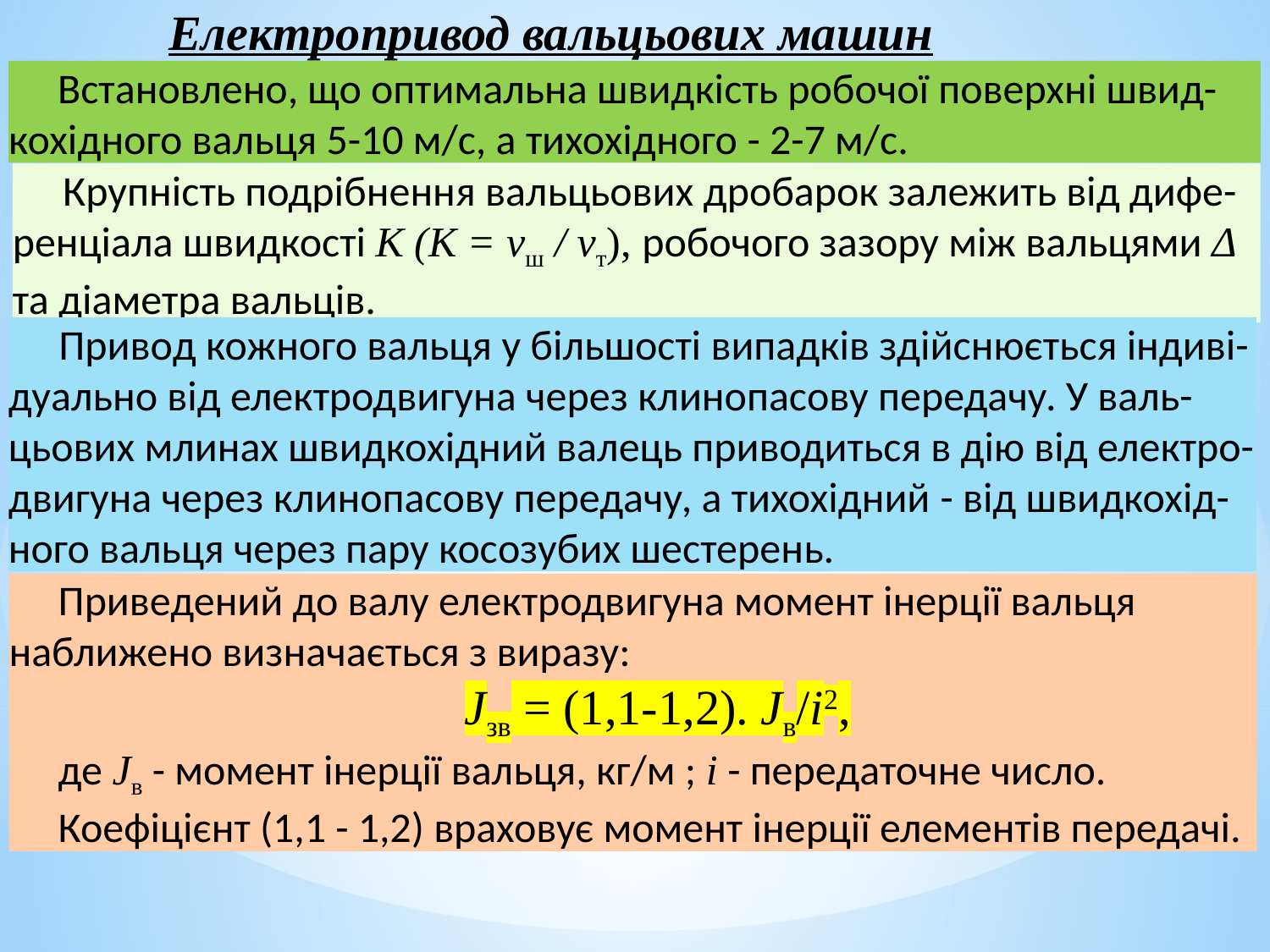

Електропривод вальцьових машин
Встановлено, що оптимальна швидкість робочої поверхні швид-кохідного вальця 5-10 м/с, а тихохідного - 2-7 м/с.
Крупність подрібнення вальцьових дробарок залежить від дифе-ренціала швидкості К (К = vш / vт), робочого зазору між вальцями Δ та діаметра вальців.
Привод кожного вальця у більшості випадків здійснюється індиві-дуально від електродвигуна через клинопасову передачу. У валь-цьових млинах швидкохідний валець приводиться в дію від електро-двигуна через клинопасову передачу, а тихохідний - від швидкохід-ного вальця через пару косозубих шестерень.
Приведений до валу електродвигуна момент інерції вальця наближено визначається з виразу:
Jзв = (1,1-1,2). Jв/і2,
де Jв - момент інерції вальця, кг/м ; і - передаточне число.
Коефіцієнт (1,1 - 1,2) враховує момент інерції елементів передачі.